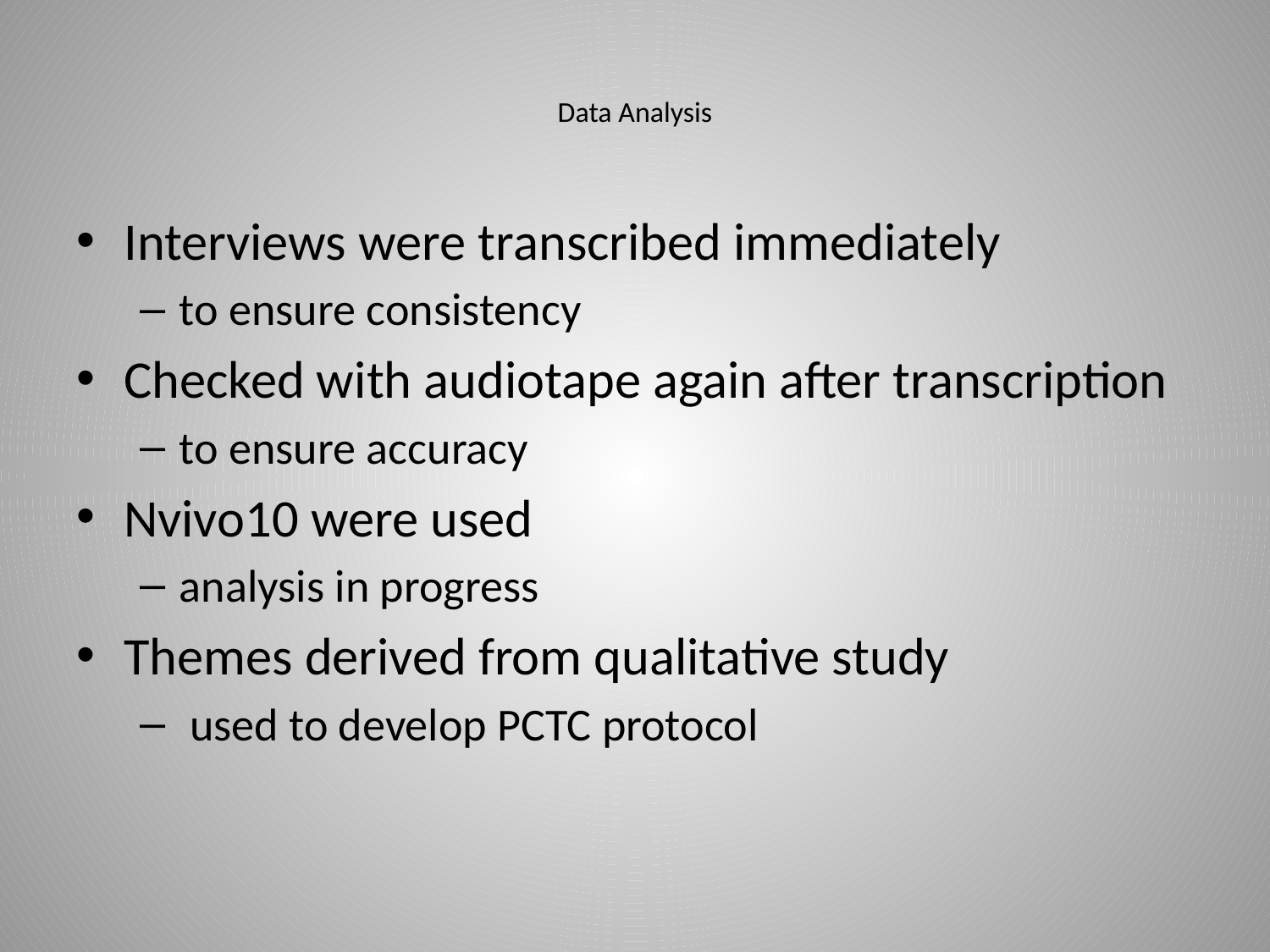

# Data Analysis
Interviews were transcribed immediately
to ensure consistency
Checked with audiotape again after transcription
to ensure accuracy
Nvivo10 were used
analysis in progress
Themes derived from qualitative study
 used to develop PCTC protocol